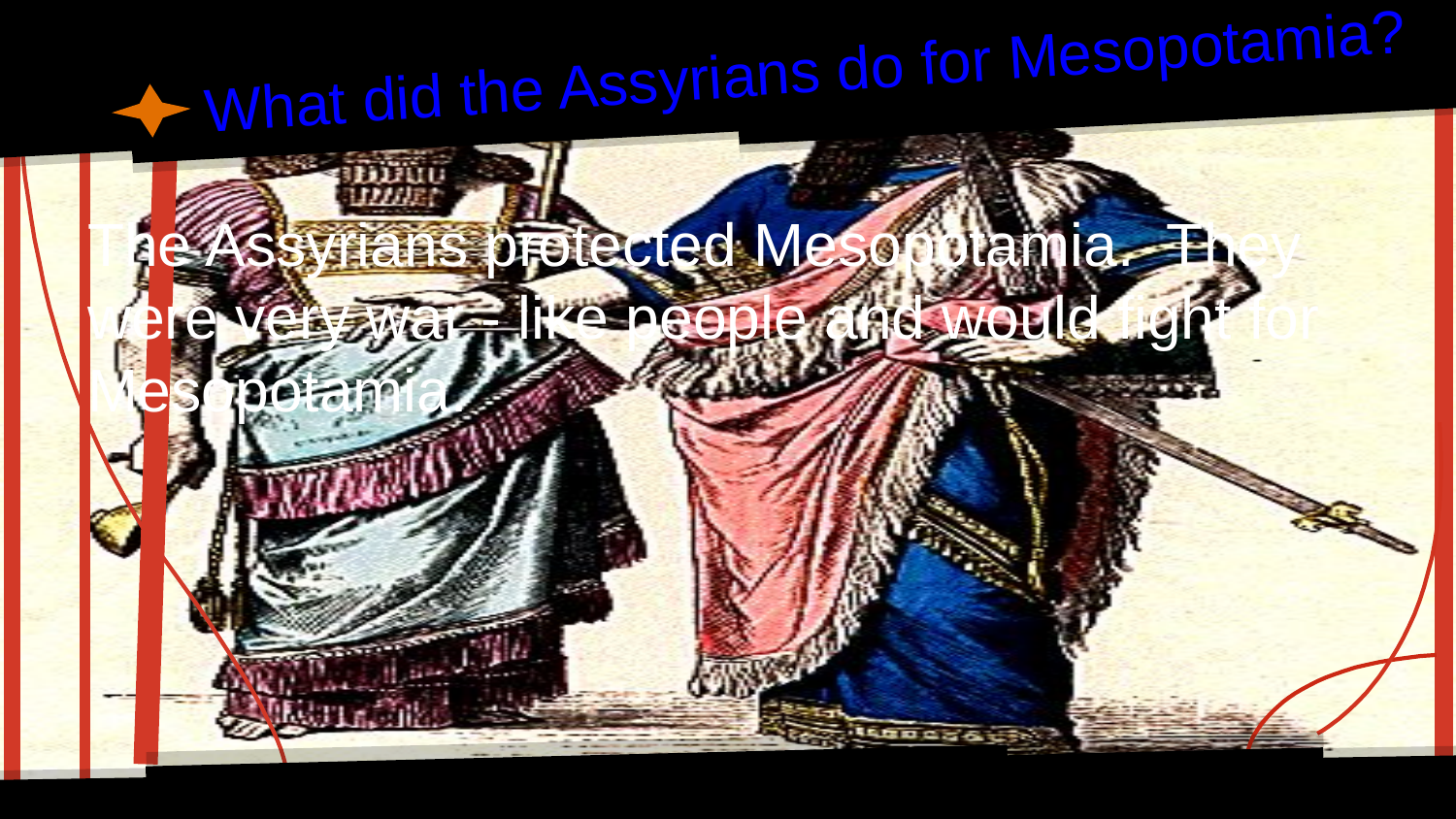

# What did the Assyrians do for Mesopotamia?
The Assyrians protected Mesopotamia.  They were very war - like people and would fight for Mesopotamia.